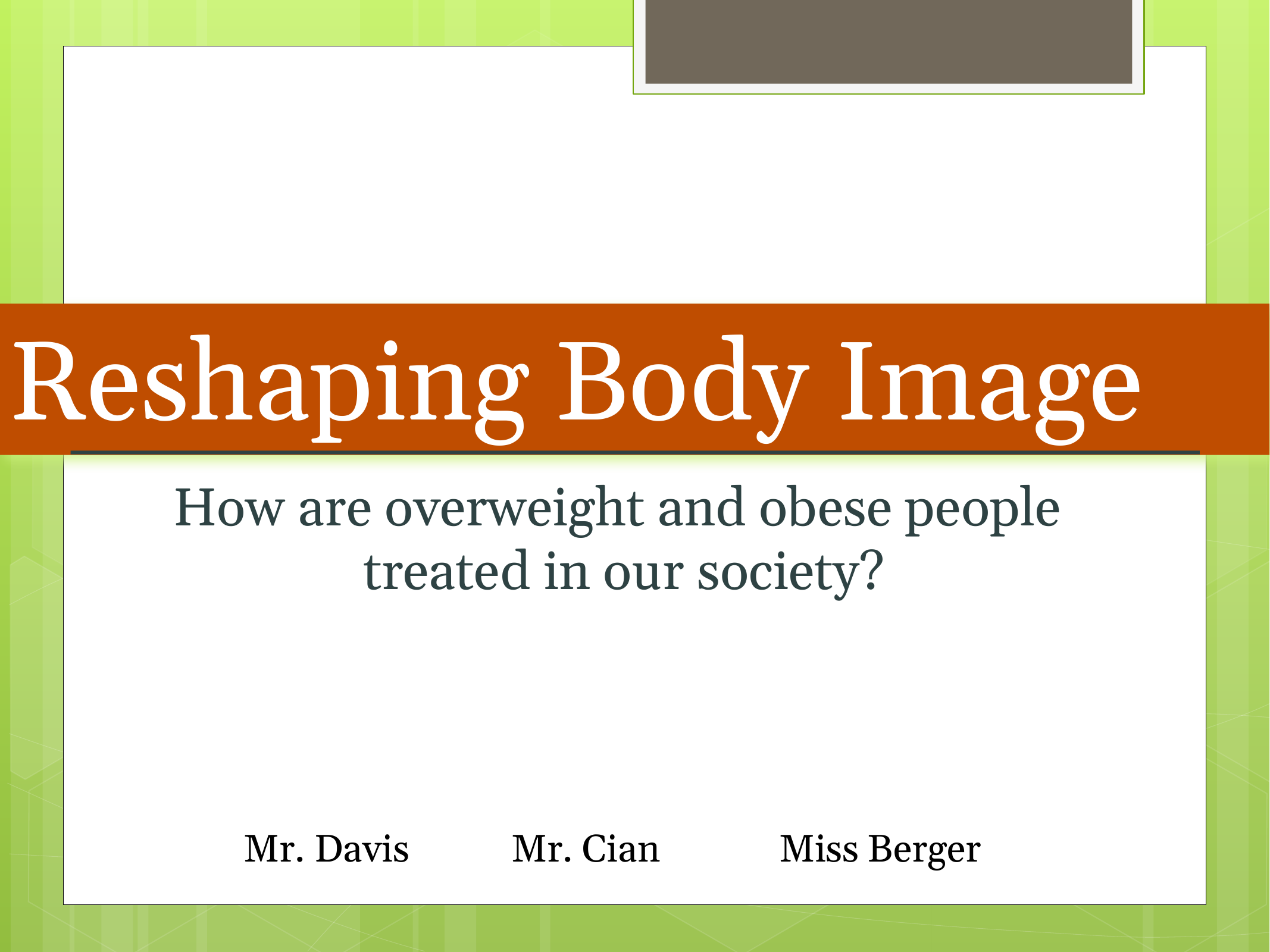

# Reshaping Body Image

How are overweight and obese people
treated in our society?
Mr. Davis		Mr. Cian		Miss Berger